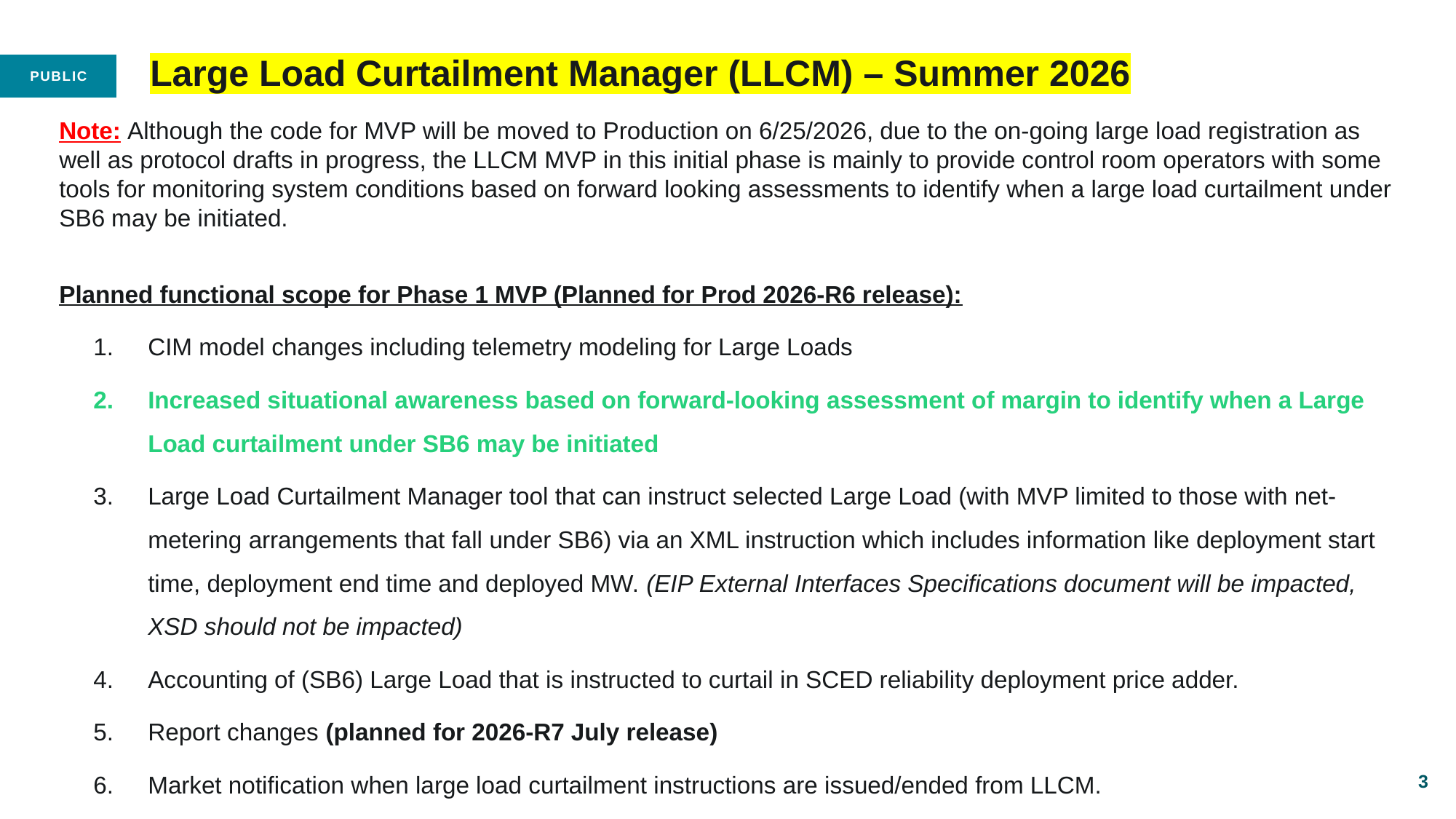

# Large Load Curtailment Manager (LLCM) – Summer 2026
Note: Although the code for MVP will be moved to Production on 6/25/2026, due to the on-going large load registration as well as protocol drafts in progress, the LLCM MVP in this initial phase is mainly to provide control room operators with some tools for monitoring system conditions based on forward looking assessments to identify when a large load curtailment under SB6 may be initiated.

Planned functional scope for Phase 1 MVP (Planned for Prod 2026-R6 release):
CIM model changes including telemetry modeling for Large Loads
Increased situational awareness based on forward-looking assessment of margin to identify when a Large Load curtailment under SB6 may be initiated
Large Load Curtailment Manager tool that can instruct selected Large Load (with MVP limited to those with net-metering arrangements that fall under SB6) via an XML instruction which includes information like deployment start time, deployment end time and deployed MW. (EIP External Interfaces Specifications document will be impacted, XSD should not be impacted)
Accounting of (SB6) Large Load that is instructed to curtail in SCED reliability deployment price adder.
Report changes (planned for 2026-R7 July release)
Market notification when large load curtailment instructions are issued/ended from LLCM.

3